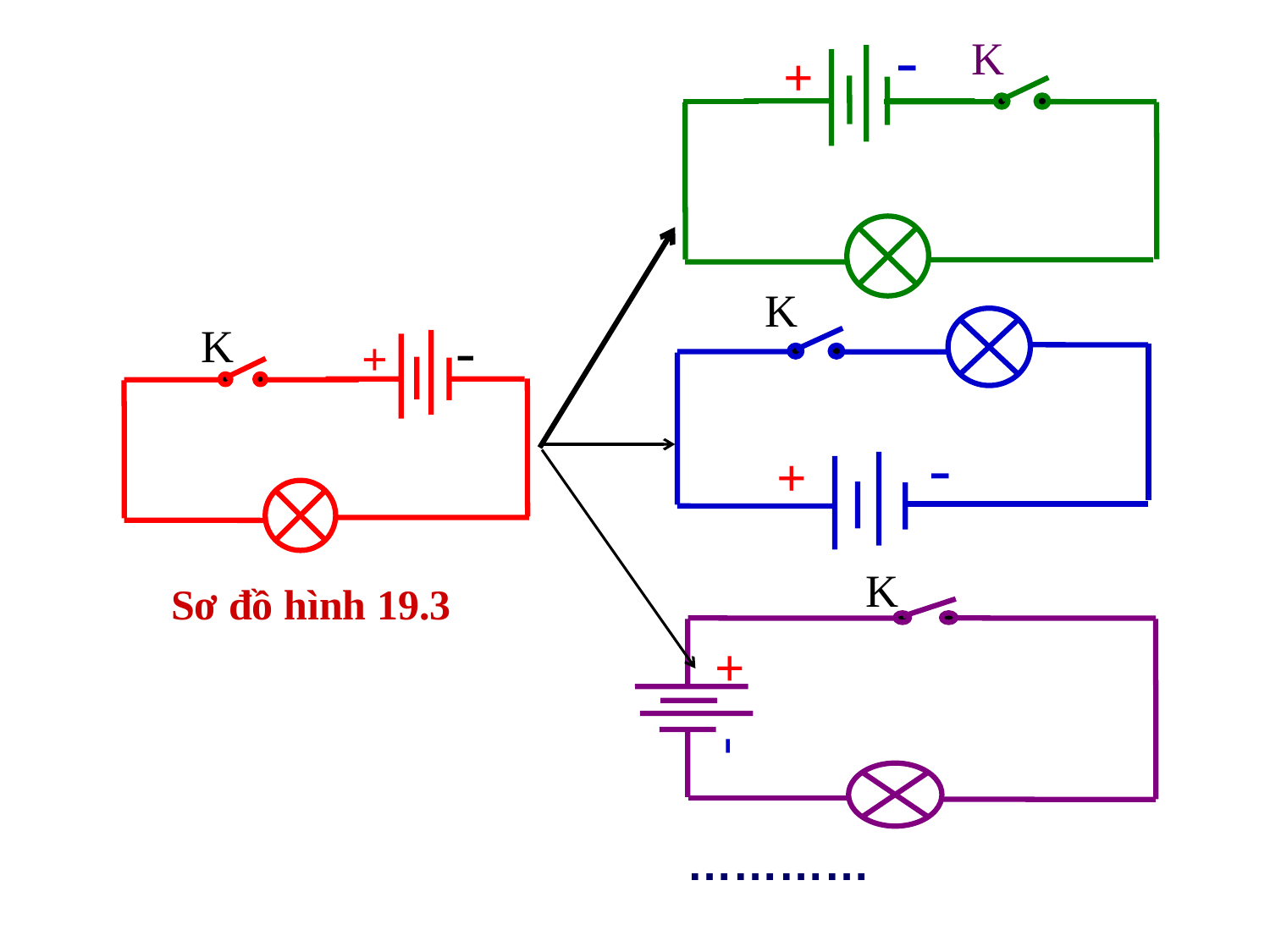

-
+

K

K

-
+

-
+

K

K

-
+

Sơ đồ hình 19.3
…………